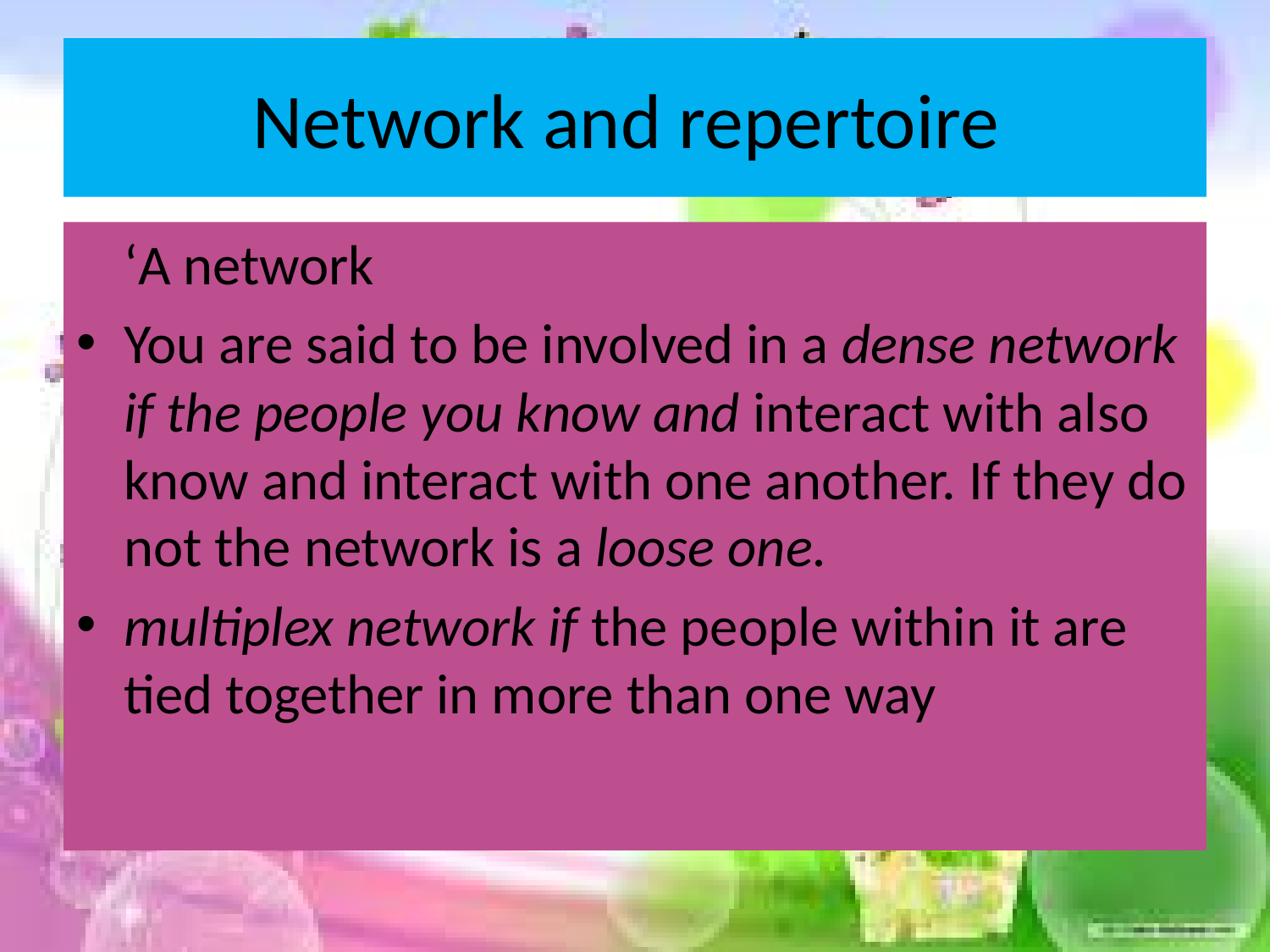

# Network and repertoire
	‘A network
You are said to be involved in a dense network if the people you know and interact with also know and interact with one another. If they do not the network is a loose one.
multiplex network if the people within it are tied together in more than one way